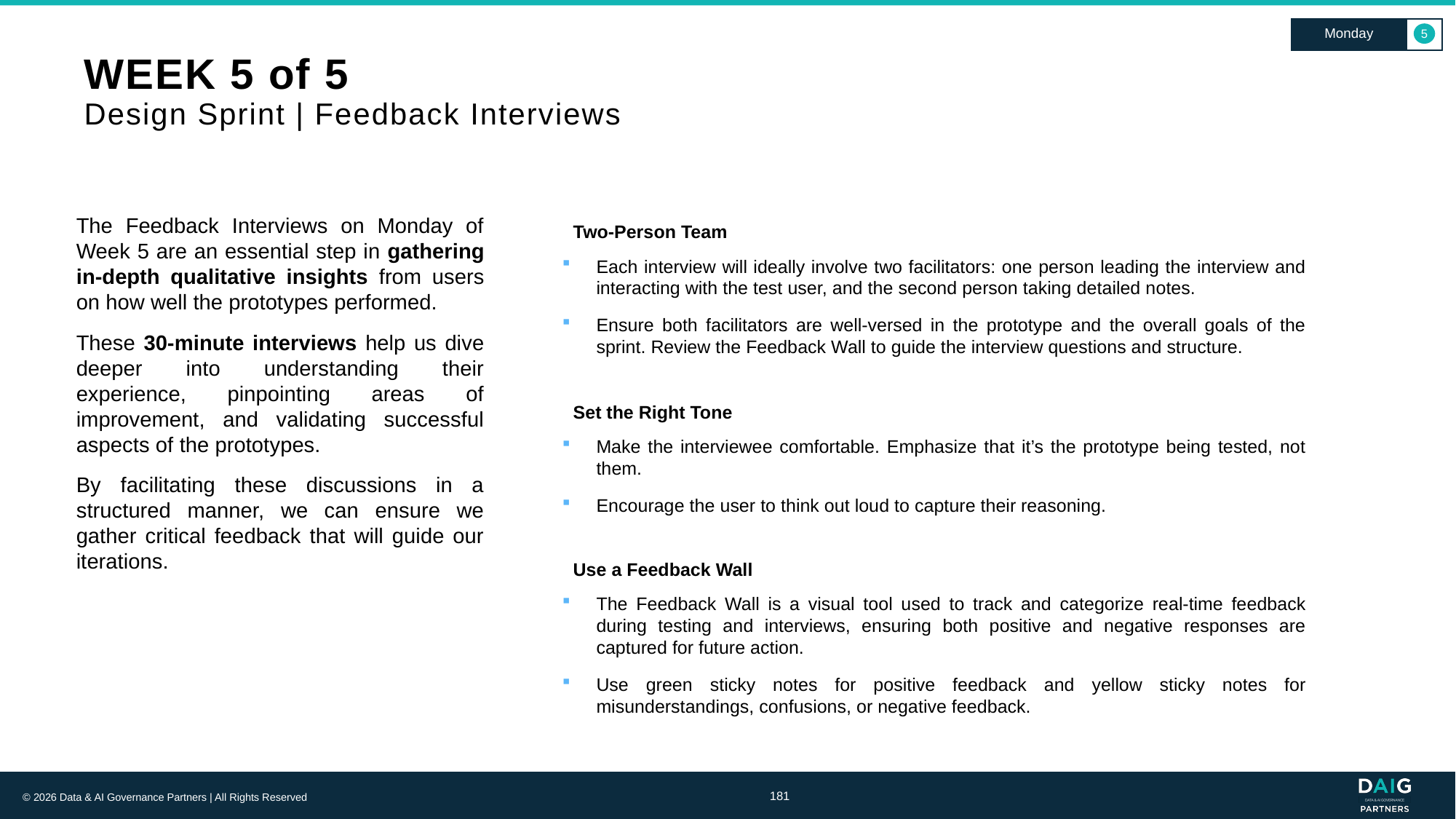

Monday

5
# WEEK 5 of 5 Design Sprint | Feedback Interviews
The Feedback Interviews on Monday of Week 5 are an essential step in gathering in-depth qualitative insights from users on how well the prototypes performed.
These 30-minute interviews help us dive deeper into understanding their experience, pinpointing areas of improvement, and validating successful aspects of the prototypes.
By facilitating these discussions in a structured manner, we can ensure we gather critical feedback that will guide our iterations.
Two-Person Team
Each interview will ideally involve two facilitators: one person leading the interview and interacting with the test user, and the second person taking detailed notes.
Ensure both facilitators are well-versed in the prototype and the overall goals of the sprint. Review the Feedback Wall to guide the interview questions and structure.
Set the Right Tone
Make the interviewee comfortable. Emphasize that it’s the prototype being tested, not them.
Encourage the user to think out loud to capture their reasoning.
Use a Feedback Wall
The Feedback Wall is a visual tool used to track and categorize real-time feedback during testing and interviews, ensuring both positive and negative responses are captured for future action.
Use green sticky notes for positive feedback and yellow sticky notes for misunderstandings, confusions, or negative feedback.
181
© 2026 Data & AI Governance Partners | All Rights Reserved